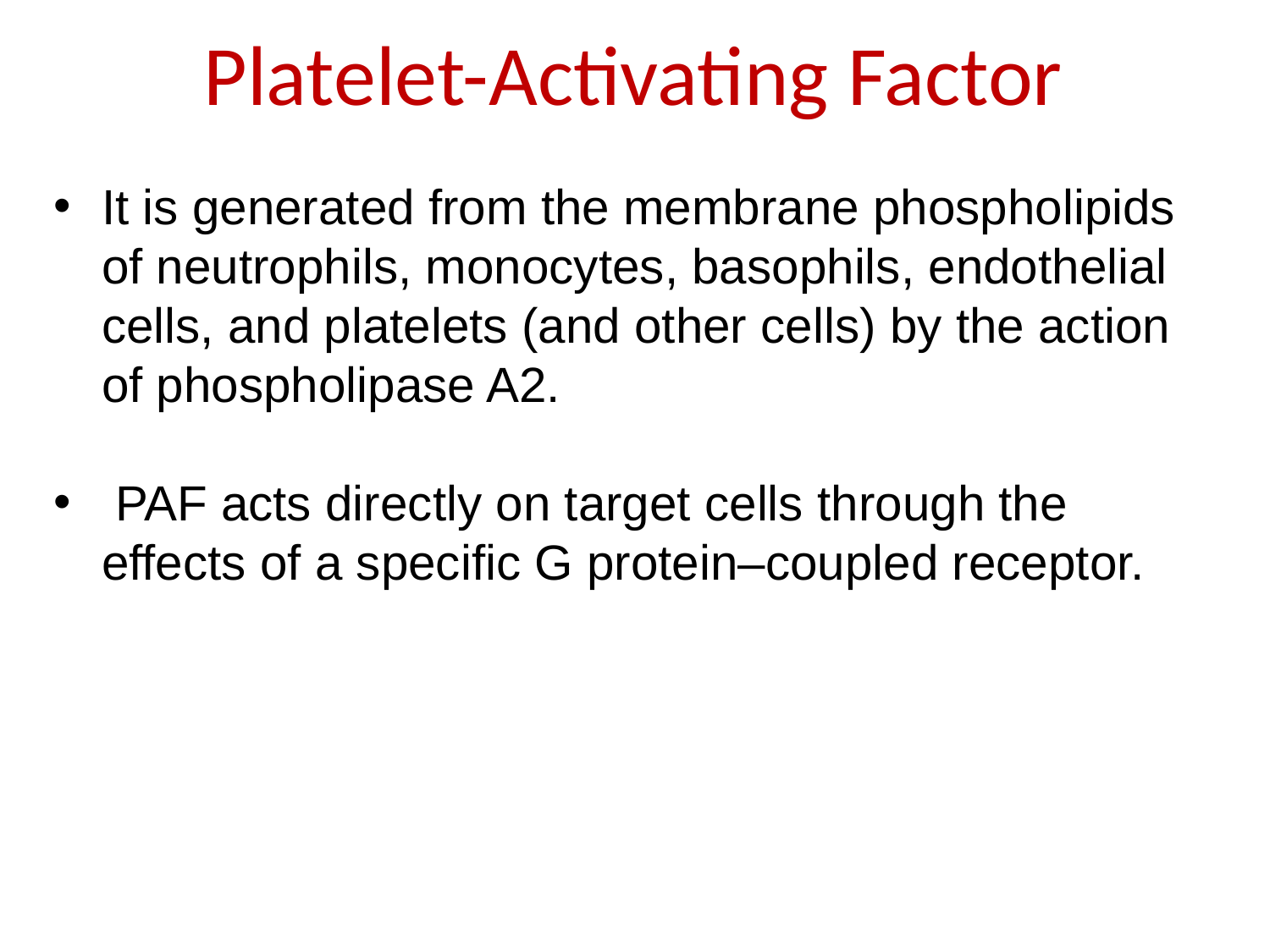

Platelet-Activating Factor
It is generated from the membrane phospholipids of neutrophils, monocytes, basophils, endothelial cells, and platelets (and other cells) by the action of phospholipase A2.

 PAF acts directly on target cells through the effects of a specific G protein–coupled receptor.